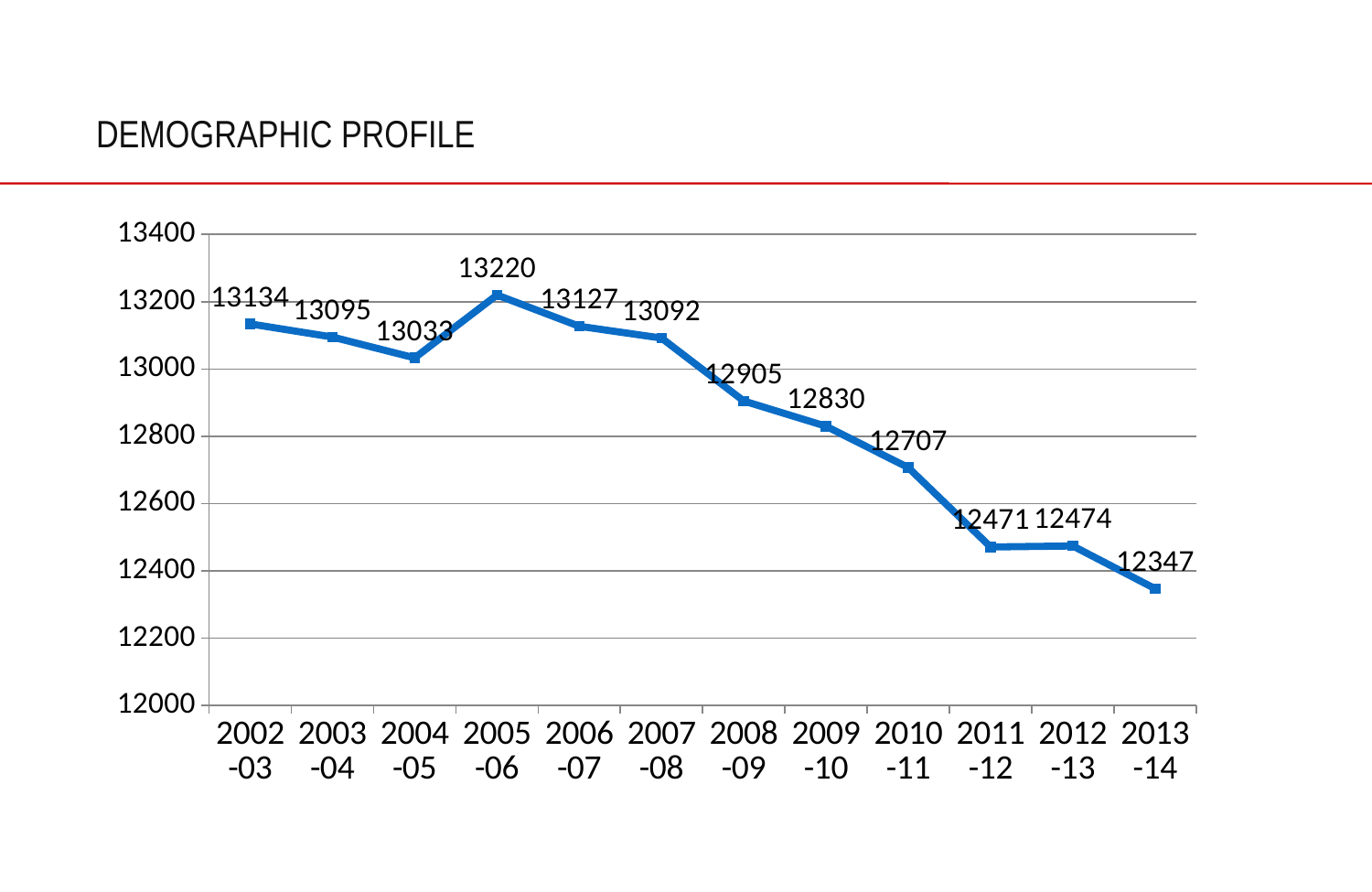

# DEMOGRAPHIC PROFILE

### Chart

| Category | Enrollment |
|---|---|
| 2002-03 | 13134.0 |
| 2003-04 | 13095.0 |
| 2004-05 | 13033.0 |
| 2005-06 | 13220.0 |
| 2006-07 | 13127.0 |
| 2007-08 | 13092.0 |
| 2008-09 | 12905.0 |
| 2009-10 | 12830.0 |
| 2010-11 | 12707.0 |
| 2011-12 | 12471.0 |
| 2012-13 | 12474.0 |
| 2013-14 | 12347.0 |